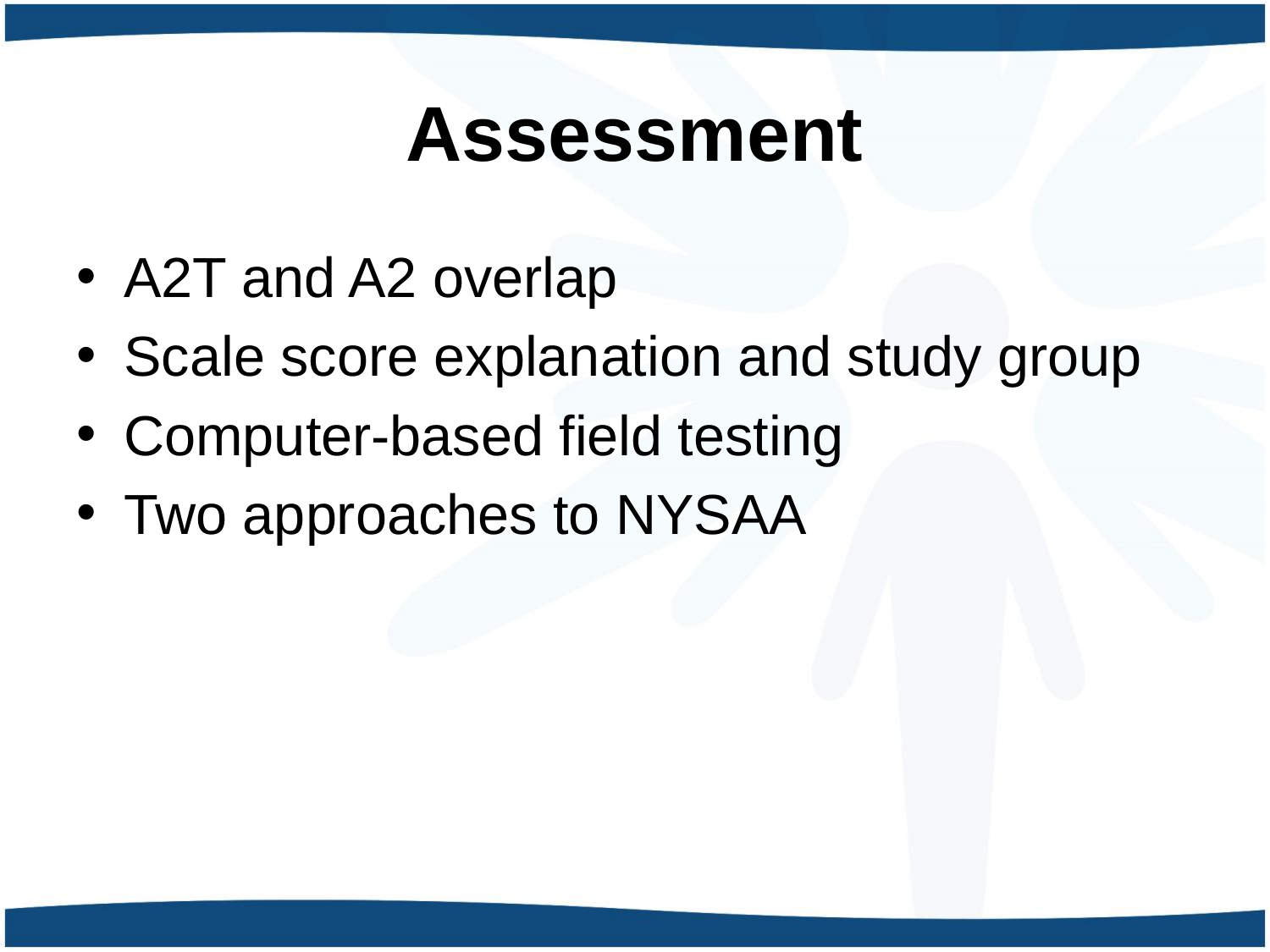

# Assessment
A2T and A2 overlap
Scale score explanation and study group
Computer-based field testing
Two approaches to NYSAA